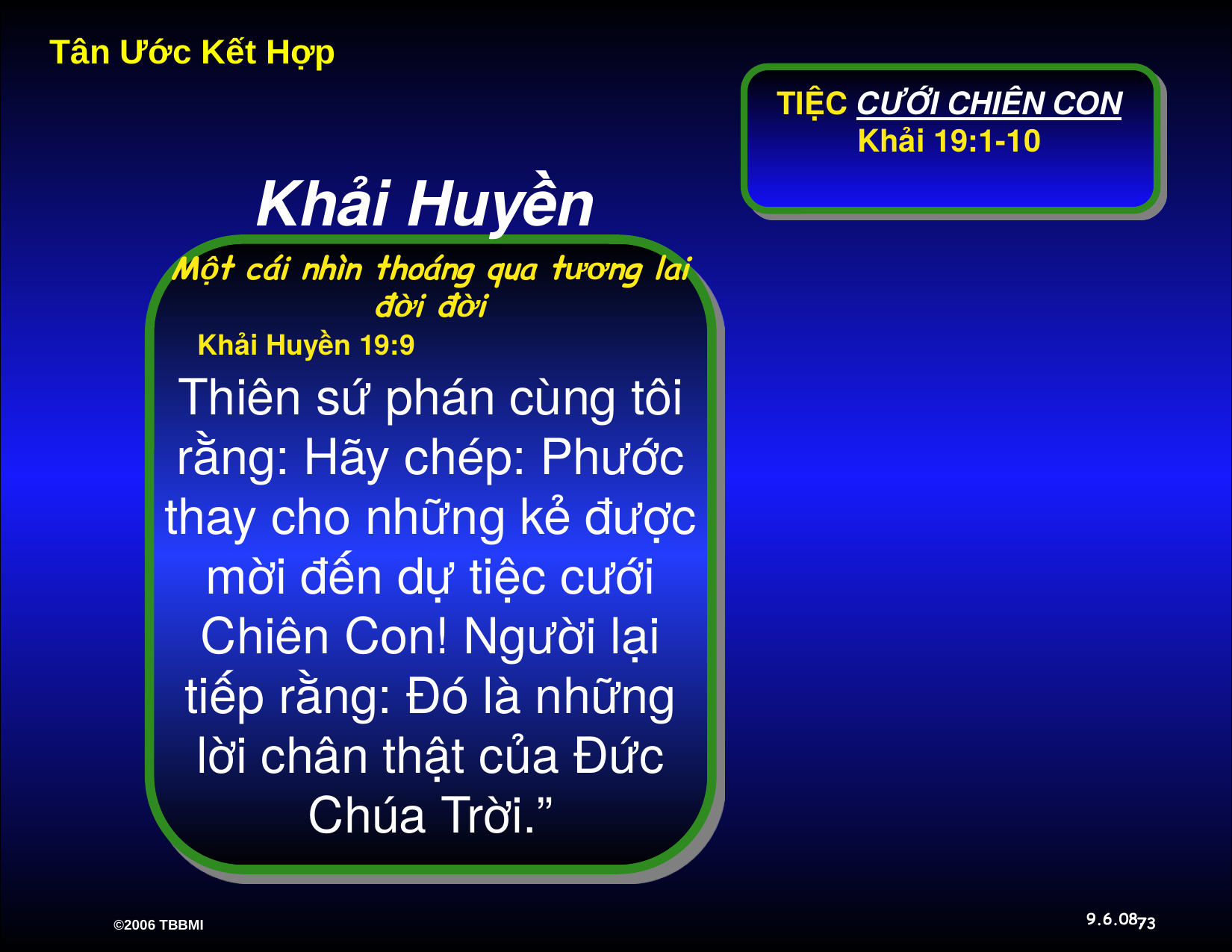

TIỆC CƯỚI CHIÊN CON Khải 19:1-10
Khải Huyền

Một cái nhìn thoáng qua tương lai đời đời
Khải Huyền 19:9                   Thiên sứ phán cùng tôi rằng: Hãy chép: Phước thay cho những kẻ được mời đến dự tiệc cưới Chiên Con! Người lại tiếp rằng: Đó là những lời chân thật của Đức Chúa Trời.”
73